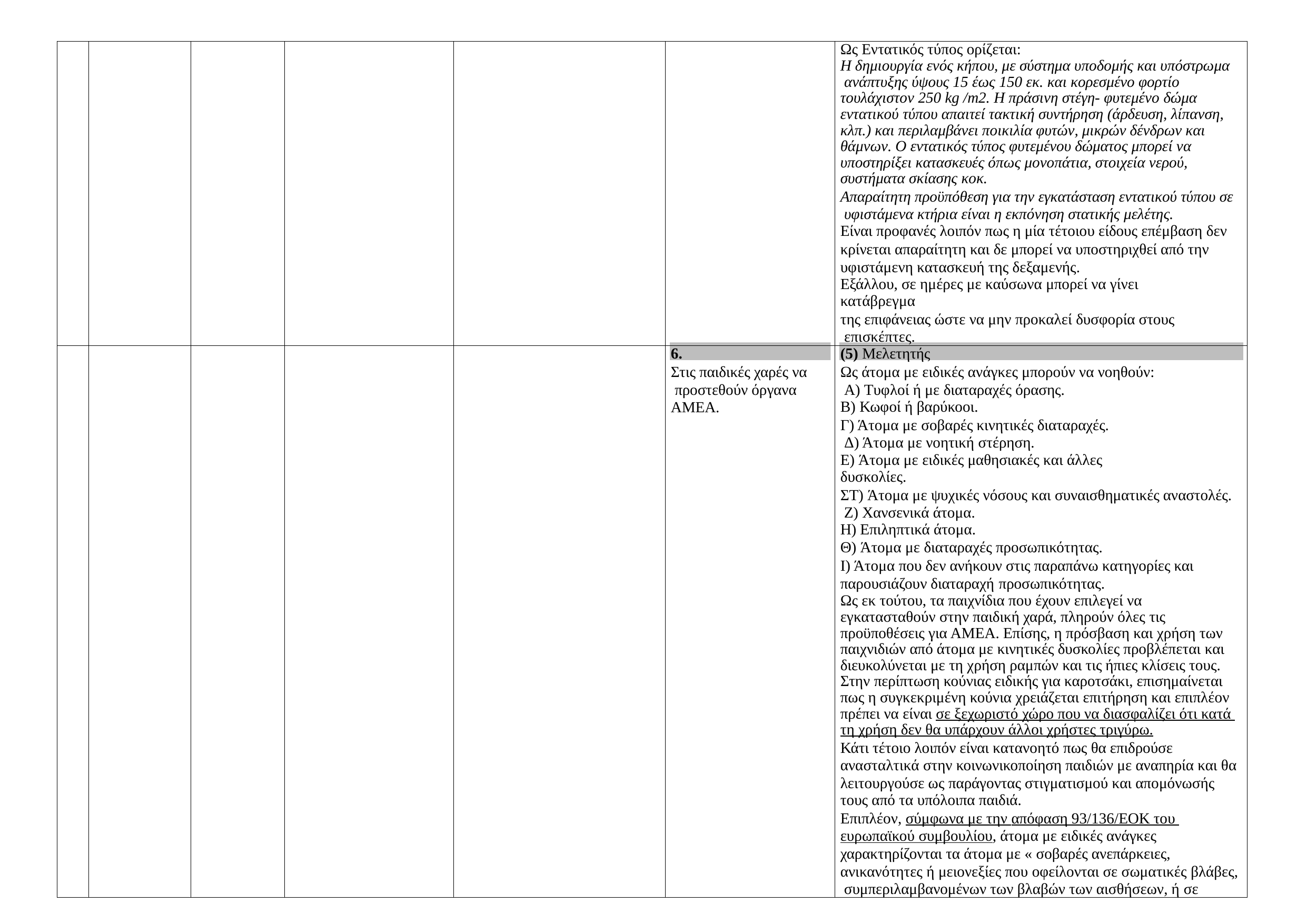

|  |  |  |  |  |  | Ως Εντατικός τύπος ορίζεται: Η δημιουργία ενός κήπου, με σύστημα υποδομής και υπόστρωμα ανάπτυξης ύψους 15 έως 150 εκ. και κορεσμένο φορτίο τουλάχιστον 250 kg /m2. Η πράσινη στέγη- φυτεμένο δώμα εντατικού τύπου απαιτεί τακτική συντήρηση (άρδευση, λίπανση, κλπ.) και περιλαμβάνει ποικιλία φυτών, μικρών δένδρων και θάμνων. Ο εντατικός τύπος φυτεμένου δώματος μπορεί να υποστηρίξει κατασκευές όπως μονοπάτια, στοιχεία νερού, συστήματα σκίασης κοκ. Απαραίτητη προϋπόθεση για την εγκατάσταση εντατικού τύπου σε υφιστάμενα κτήρια είναι η εκπόνηση στατικής μελέτης. Είναι προφανές λοιπόν πως η μία τέτοιου είδους επέμβαση δεν κρίνεται απαραίτητη και δε μπορεί να υποστηριχθεί από την υφιστάμενη κατασκευή της δεξαμενής. Εξάλλου, σε ημέρες με καύσωνα μπορεί να γίνει κατάβρεγμα της επιφάνειας ώστε να μην προκαλεί δυσφορία στους επισκέπτες. |
| --- | --- | --- | --- | --- | --- | --- |
|  |  |  |  |  | 6. Στις παιδικές χαρές να προστεθούν όργανα ΑΜΕΑ. | (5) Μελετητής Ως άτομα με ειδικές ανάγκες μπορούν να νοηθούν: Α) Τυφλοί ή με διαταραχές όρασης. Β) Κωφοί ή βαρύκοοι. Γ) Άτομα με σοβαρές κινητικές διαταραχές. Δ) Άτομα με νοητική στέρηση. Ε) Άτομα με ειδικές μαθησιακές και άλλες δυσκολίες. ΣΤ) Άτομα με ψυχικές νόσους και συναισθηματικές αναστολές. Ζ) Χανσενικά άτομα. Η) Επιληπτικά άτομα. Θ) Άτομα με διαταραχές προσωπικότητας. Ι) Άτομα που δεν ανήκουν στις παραπάνω κατηγορίες και παρουσιάζουν διαταραχή προσωπικότητας. Ως εκ τούτου, τα παιχνίδια που έχουν επιλεγεί να εγκατασταθούν στην παιδική χαρά, πληρούν όλες τις προϋποθέσεις για ΑΜΕΑ. Επίσης, η πρόσβαση και χρήση των παιχνιδιών από άτομα με κινητικές δυσκολίες προβλέπεται και διευκολύνεται με τη χρήση ραμπών και τις ήπιες κλίσεις τους. Στην περίπτωση κούνιας ειδικής για καροτσάκι, επισημαίνεται πως η συγκεκριμένη κούνια χρειάζεται επιτήρηση και επιπλέον πρέπει να είναι σε ξεχωριστό χώρο που να διασφαλίζει ότι κατά τη χρήση δεν θα υπάρχουν άλλοι χρήστες τριγύρω. Κάτι τέτοιο λοιπόν είναι κατανοητό πως θα επιδρούσε ανασταλτικά στην κοινωνικοποίηση παιδιών με αναπηρία και θα λειτουργούσε ως παράγοντας στιγματισμού και απομόνωσής τους από τα υπόλοιπα παιδιά. Επιπλέον, σύμφωνα με την απόφαση 93/136/ΕΟΚ του ευρωπαϊκού συμβουλίου, άτομα με ειδικές ανάγκες χαρακτηρίζονται τα άτομα με « σοβαρές ανεπάρκειες, ανικανότητες ή μειονεξίες που οφείλονται σε σωματικές βλάβες, συμπεριλαμβανομένων των βλαβών των αισθήσεων, ή σε |